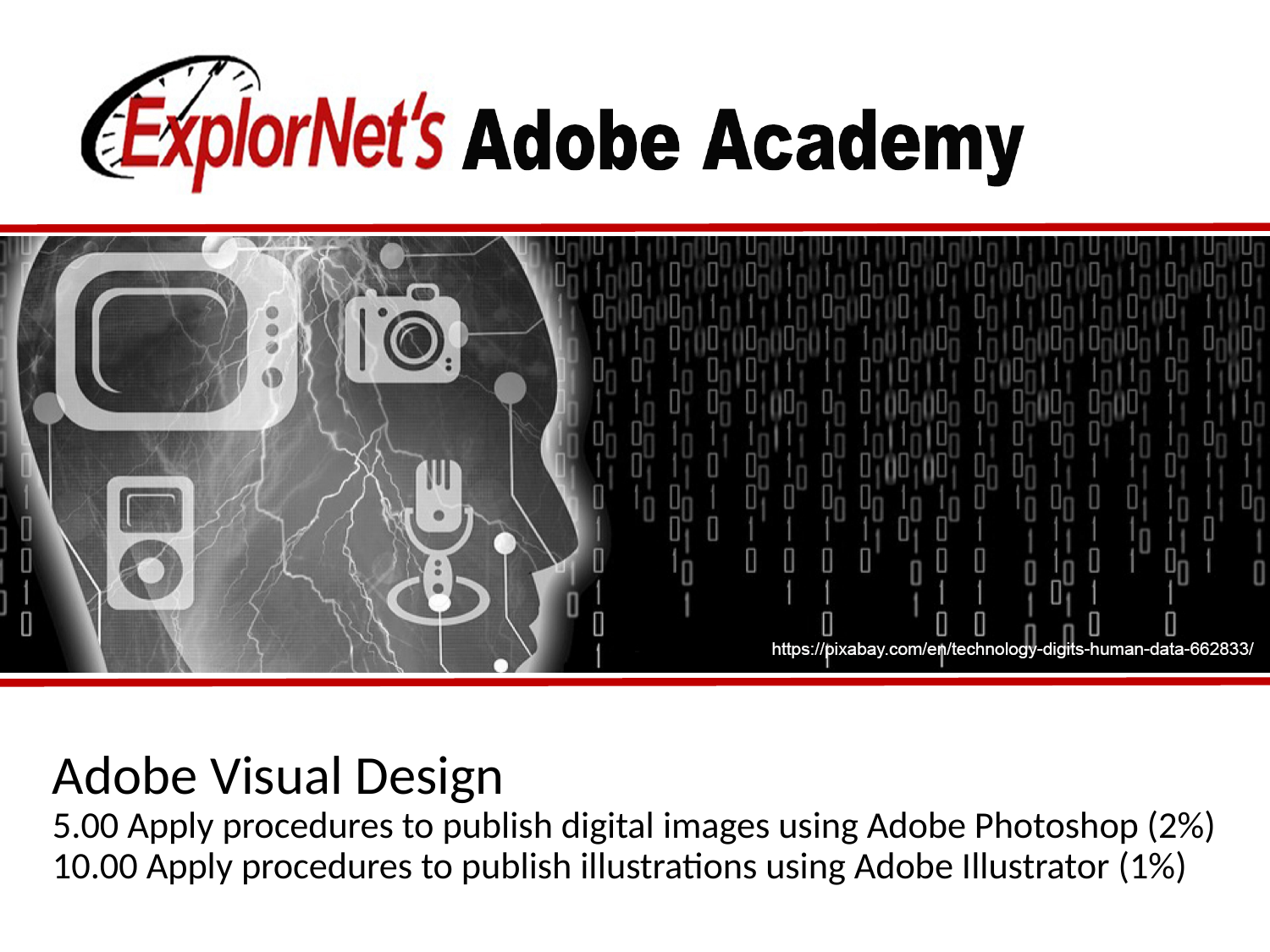

# Adobe Visual Design 5.00 Apply procedures to publish digital images using Adobe Photoshop (2%) 10.00 Apply procedures to publish illustrations using Adobe Illustrator (1%)